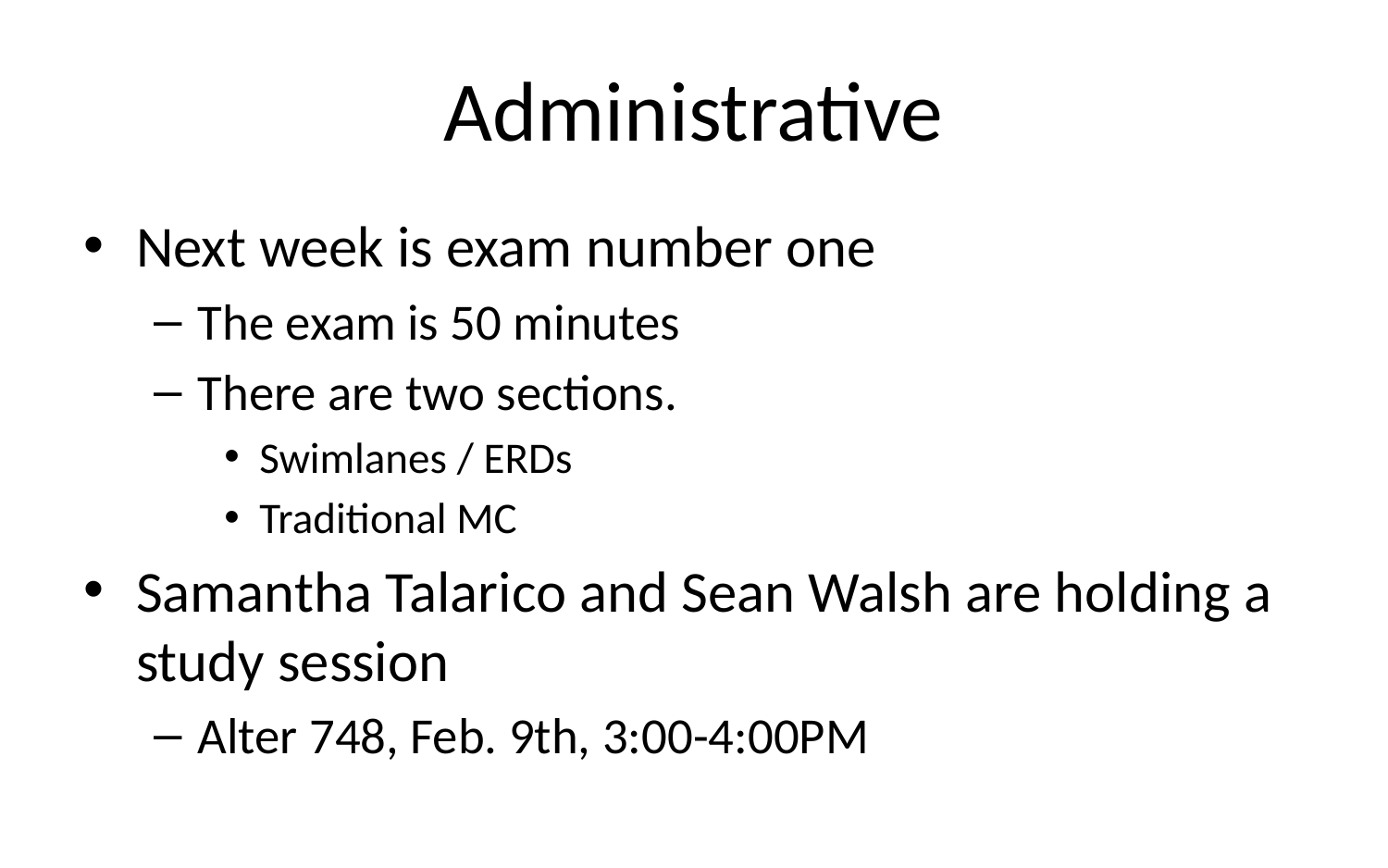

# Administrative
Next week is exam number one
The exam is 50 minutes
There are two sections.
Swimlanes / ERDs
Traditional MC
Samantha Talarico and Sean Walsh are holding a study session
Alter 748, Feb. 9th, 3:00-4:00PM